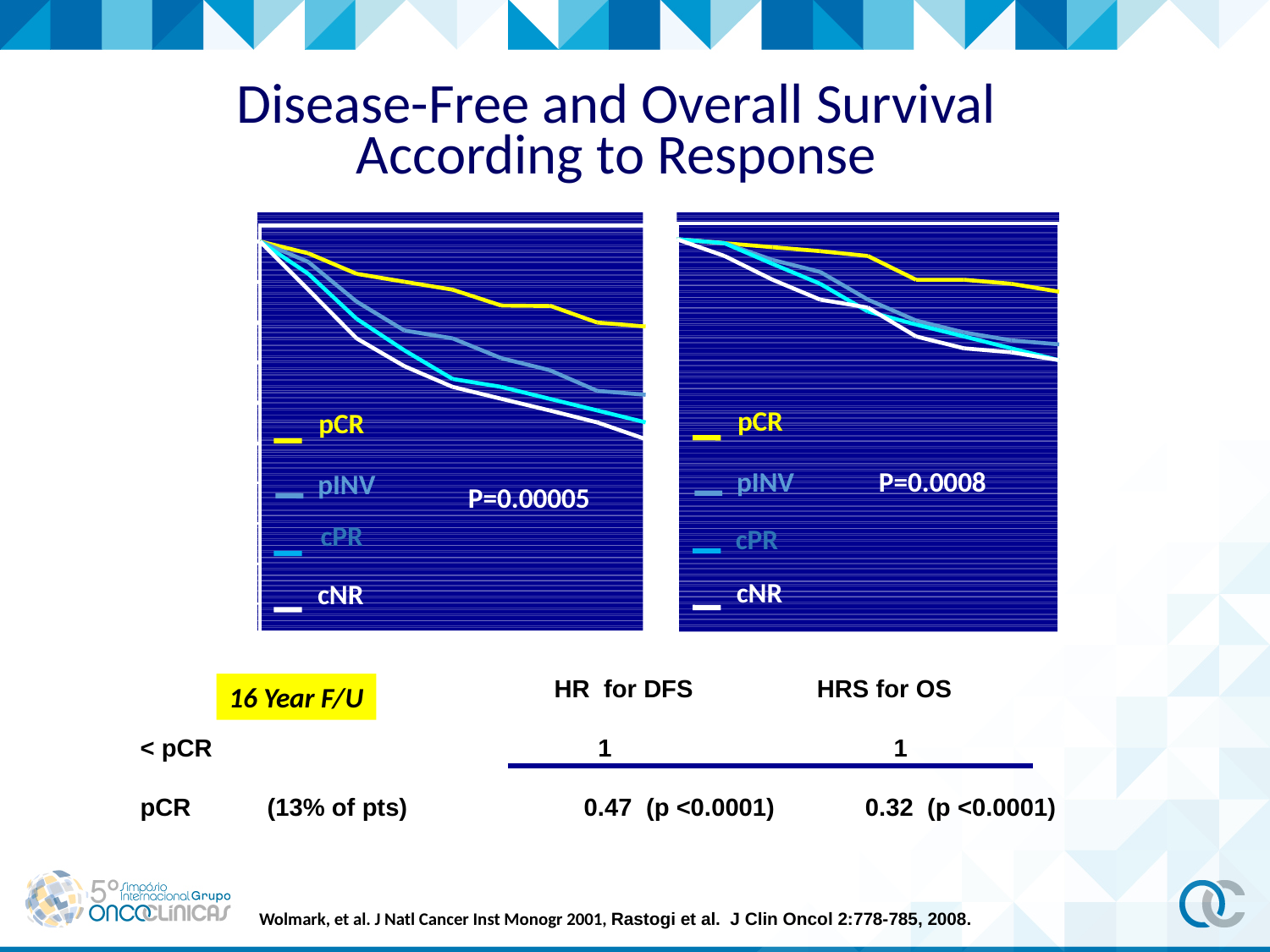

# Disease-Free and Overall Survival According to Response

80%

100%

pCR
pCR

60%

pINV
pINV
P=0.0008
P=0.00005

40%
cPR
cPR

cNR
cNR
20%

			      HR  for DFS     	      HRS for OS

< pCR			           1		                 1

pCR	(13% of pts)	         0.47  (p <0.0001)             0.32  (p <0.0001)

0
16 Year F/U
Year
2
4
6
8
2
4
6
8
Wolmark, et al. J Natl Cancer Inst Monogr 2001, Rastogi et al.  J Clin Oncol 2:778-785, 2008.